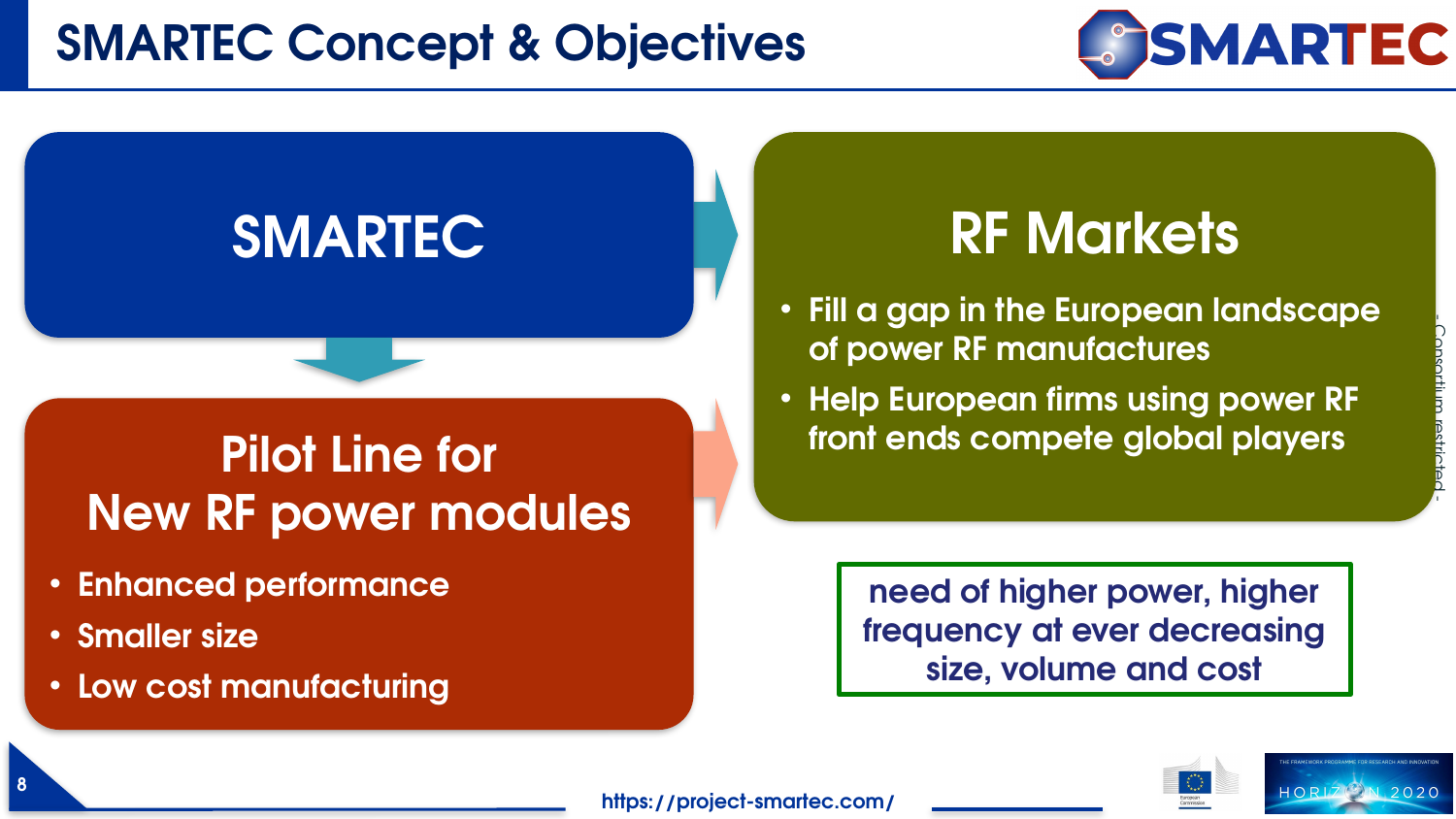

# SMARTEC Concept & Objectives
SMARTEC
RF Markets
Fill a gap in the European landscape of power RF manufactures
Help European firms using power RF front ends compete global players

Pilot Line for
New RF power modules
Enhanced performance
Smaller size
Low cost manufacturing

need of higher power, higher frequency at ever decreasing size, volume and cost